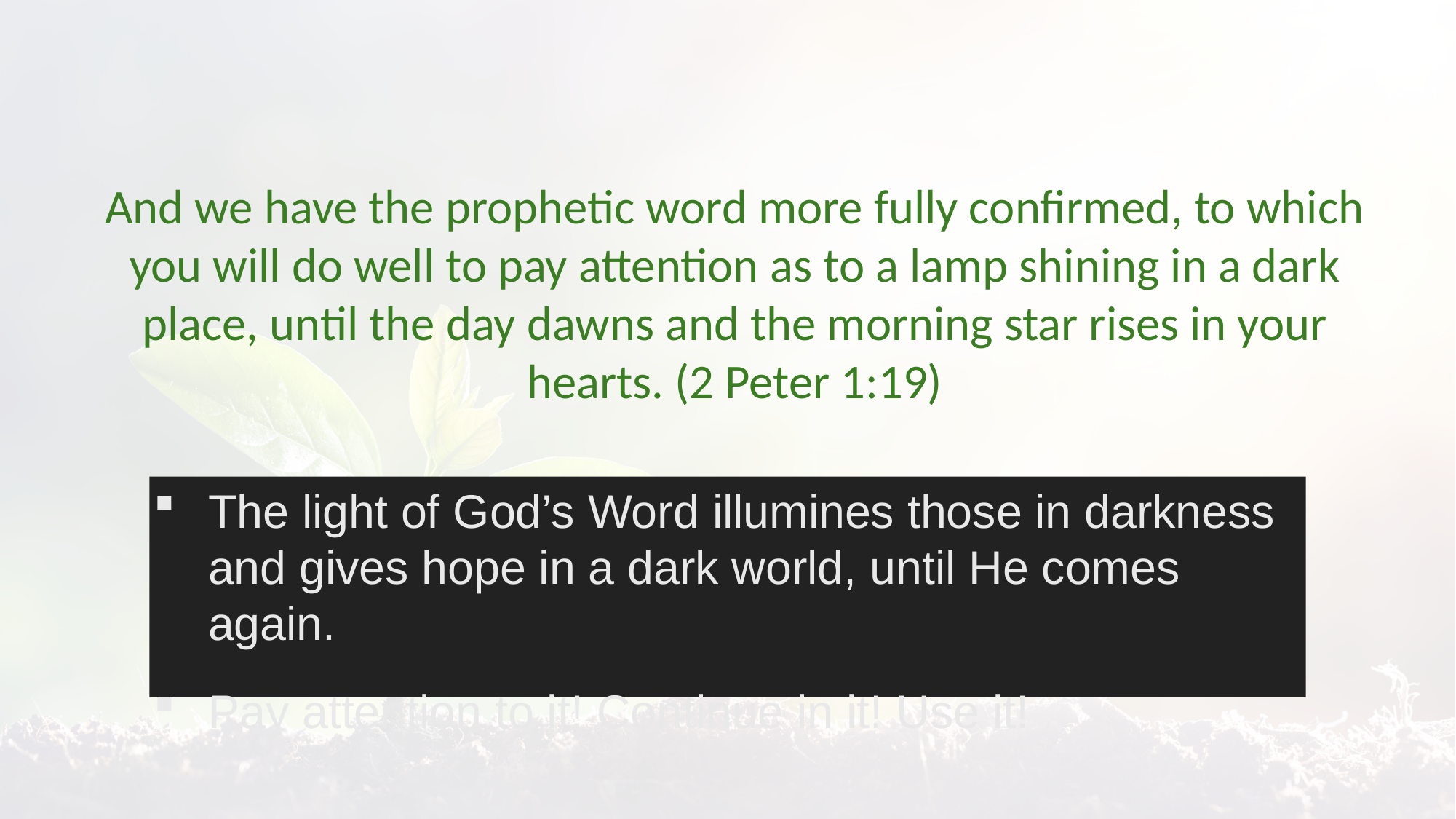

And we have the prophetic word more fully confirmed, to which you will do well to pay attention as to a lamp shining in a dark place, until the day dawns and the morning star rises in your hearts. (2 Peter 1:19)
The light of God’s Word illumines those in darkness and gives hope in a dark world, until He comes again.
Pay attention to it! Continue in it! Use it!